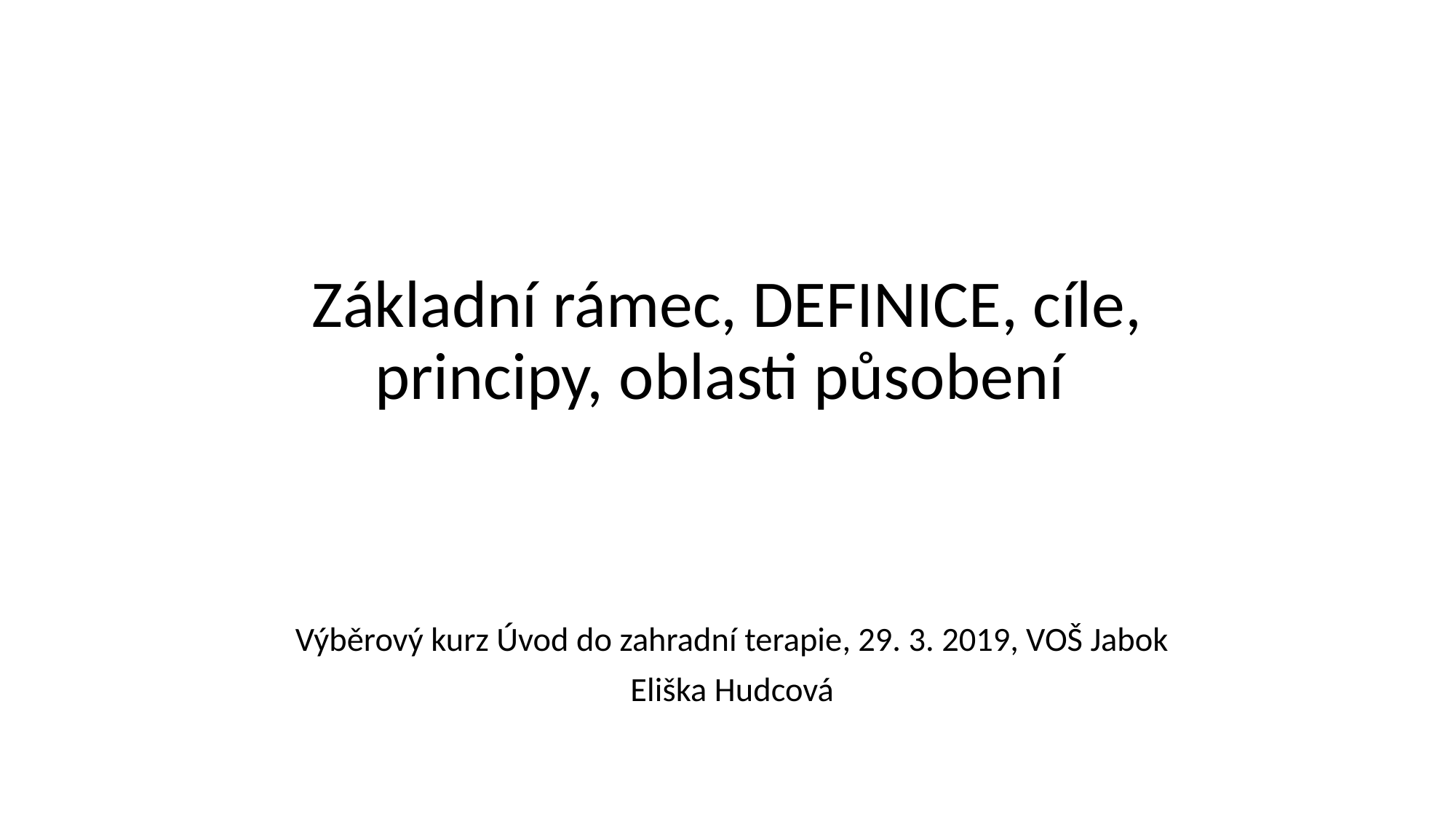

# Základní rámec, DEFINICE, cíle, principy, oblasti působení
Výběrový kurz Úvod do zahradní terapie, 29. 3. 2019, VOŠ Jabok
Eliška Hudcová